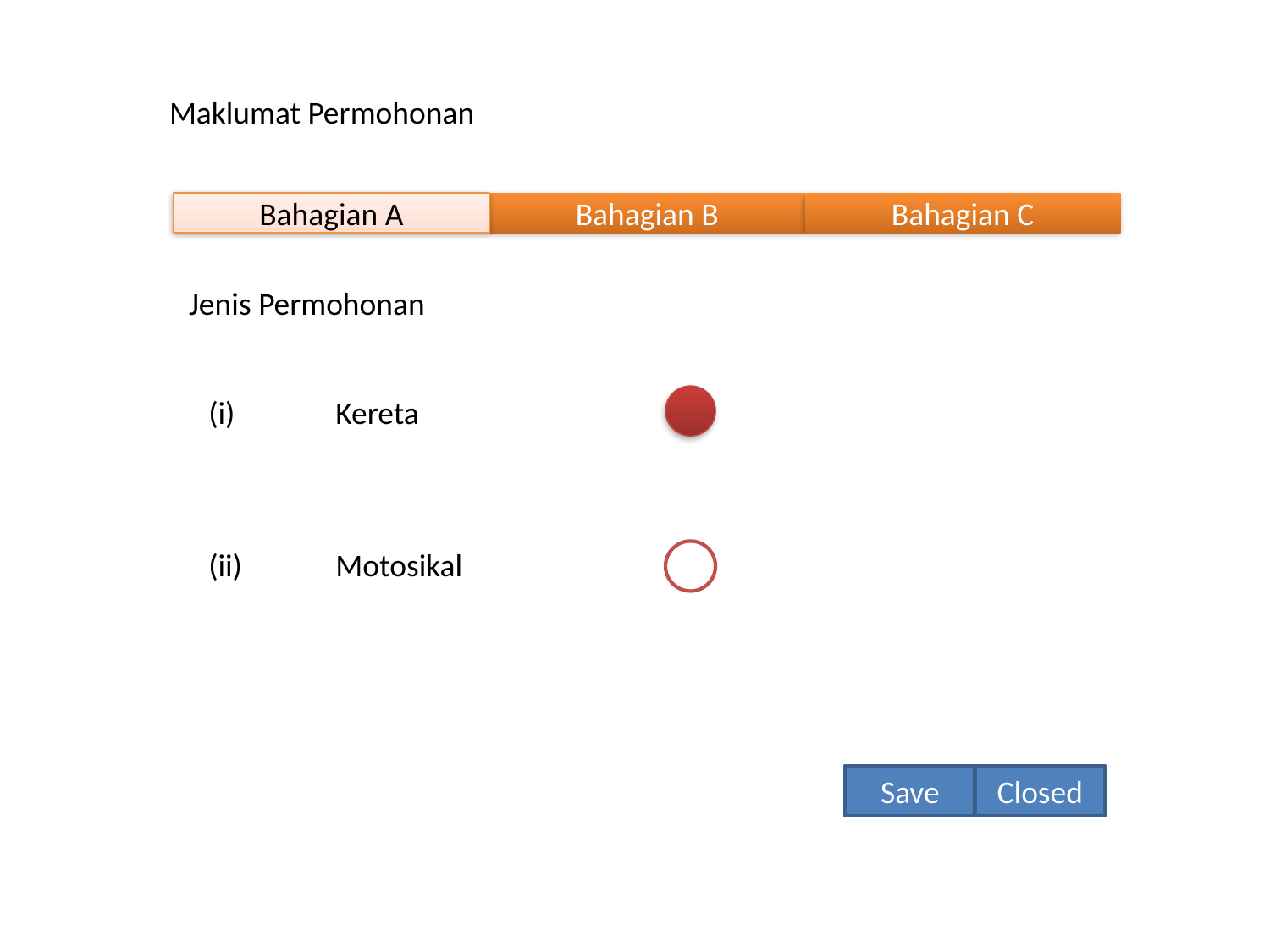

Maklumat Permohonan
Bahagian A
Bahagian B
Bahagian C
Jenis Permohonan
(i)	Kereta

(ii)	Motosikal

Save
Closed